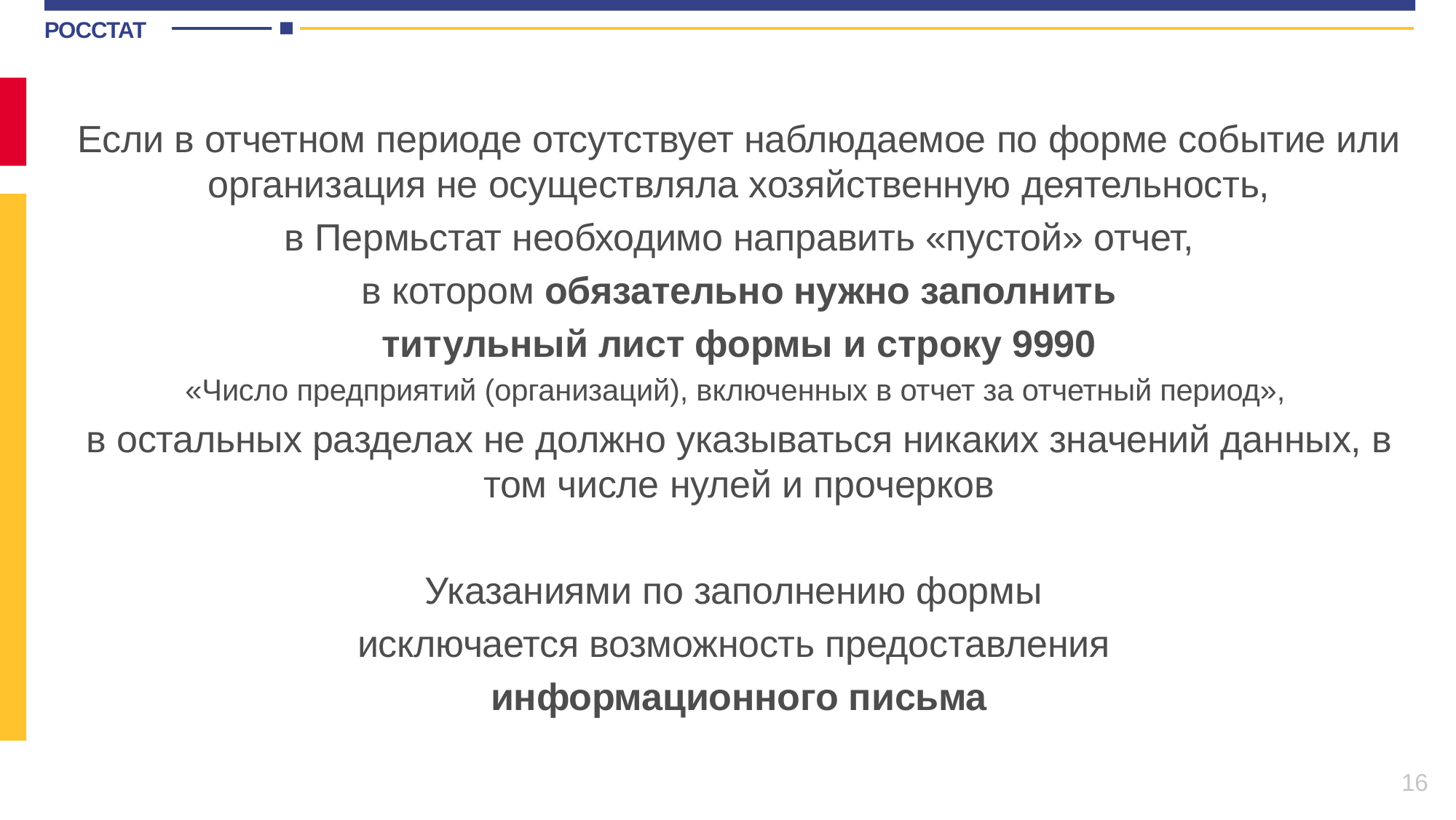

Если в отчетном периоде отсутствует наблюдаемое по форме событие или организация не осуществляла хозяйственную деятельность,
 в Пермьстат необходимо направить «пустой» отчет,
в котором обязательно нужно заполнить
 титульный лист формы и строку 9990
«Число предприятий (организаций), включенных в отчет за отчетный период»,
в остальных разделах не должно указываться никаких значений данных, в том числе нулей и прочерков

Указаниями по заполнению формы
исключается возможность предоставления
информационного письма

16